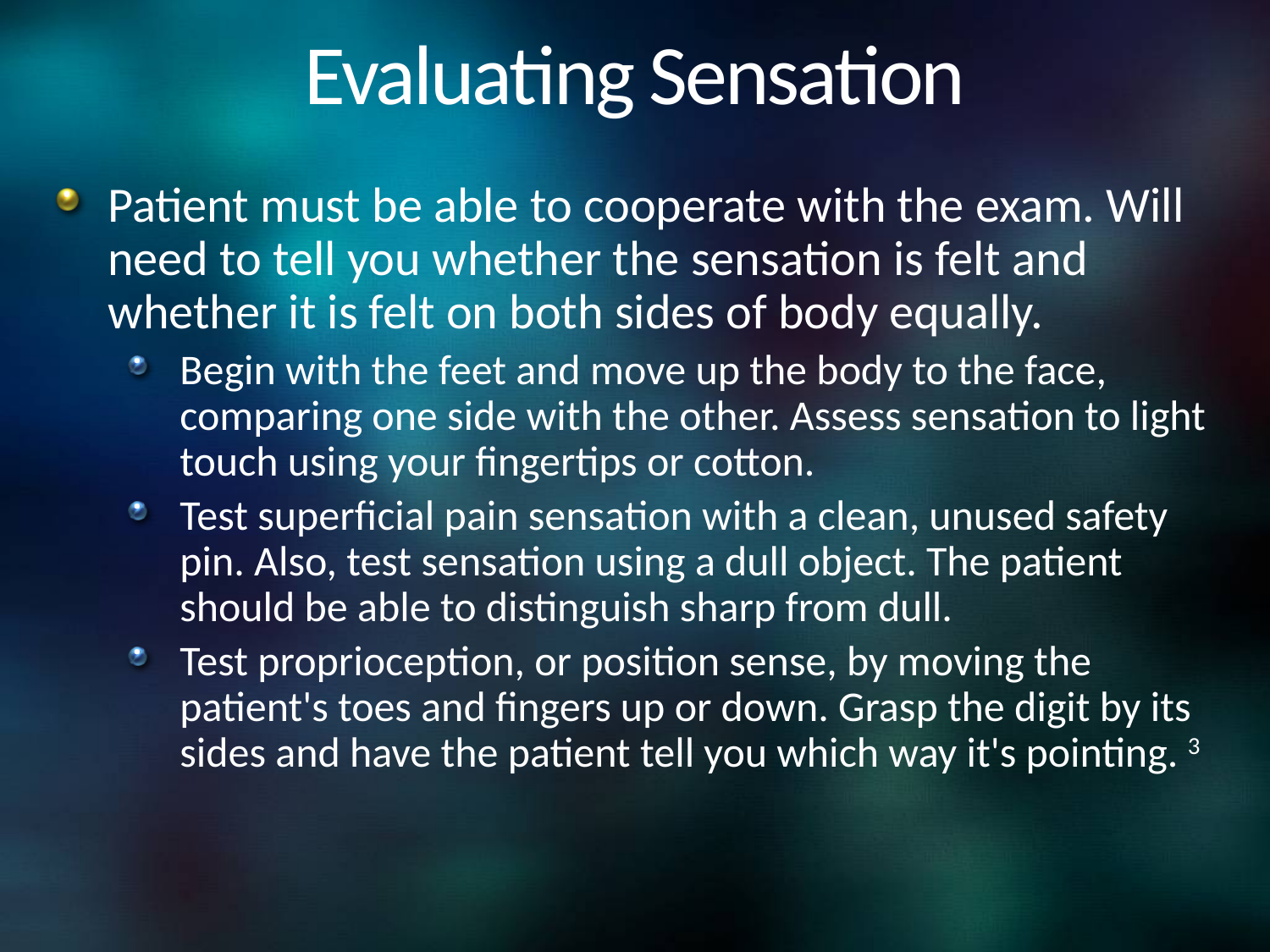

# Evaluating Sensation
Patient must be able to cooperate with the exam. Will need to tell you whether the sensation is felt and whether it is felt on both sides of body equally.
Begin with the feet and move up the body to the face, comparing one side with the other. Assess sensation to light touch using your fingertips or cotton.
Test superficial pain sensation with a clean, unused safety pin. Also, test sensation using a dull object. The patient should be able to distinguish sharp from dull.
Test proprioception, or position sense, by moving the patient's toes and fingers up or down. Grasp the digit by its sides and have the patient tell you which way it's pointing. 3